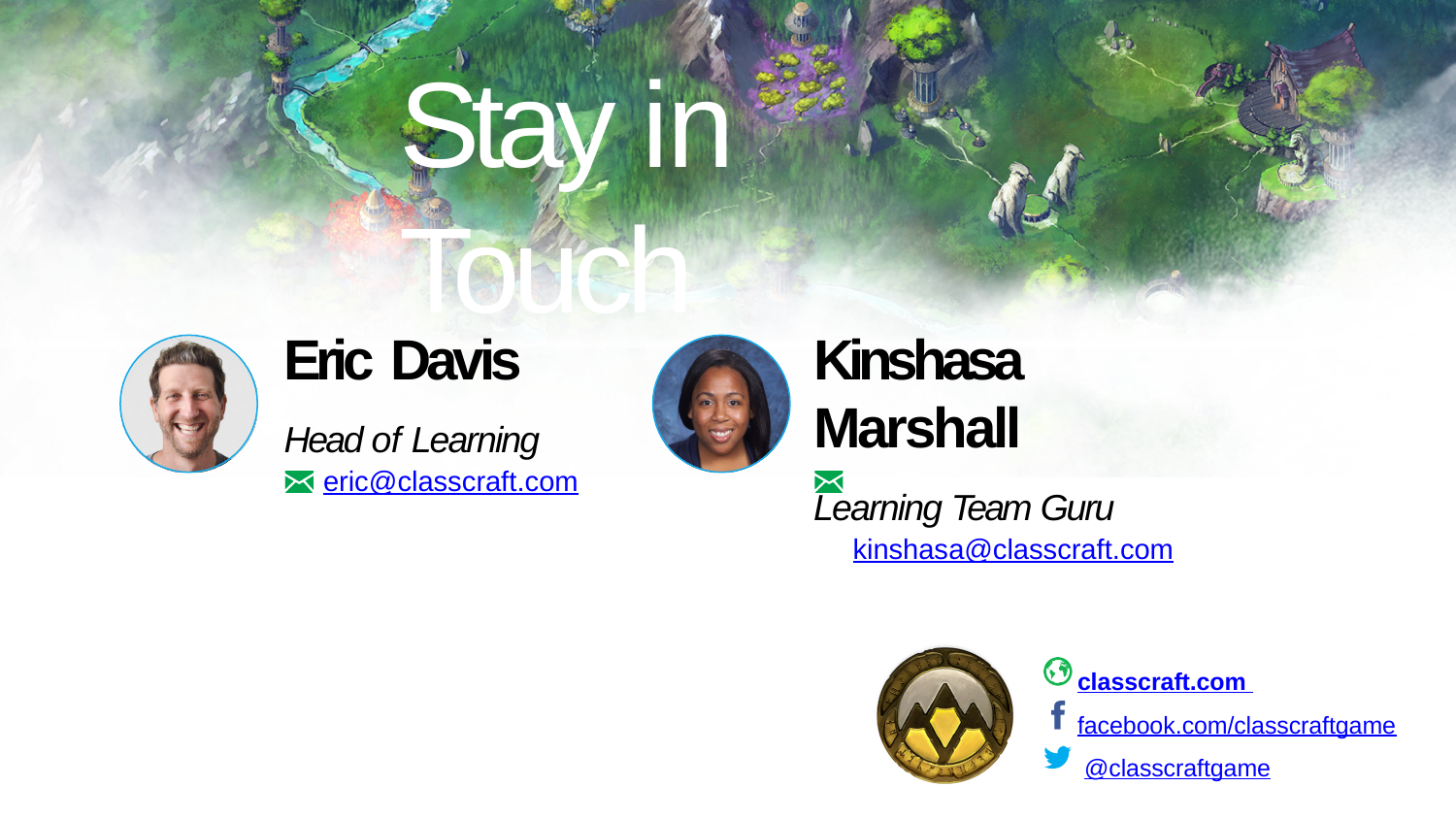

# Stay in Touch
Eric Davis
Head of Learning
eric@classcraft.com
Kinshasa Marshall
Learning Team Guru
kinshasa@classcraft.com

classcraft.com  facebook.com/classcraftgame  @classcraftgame